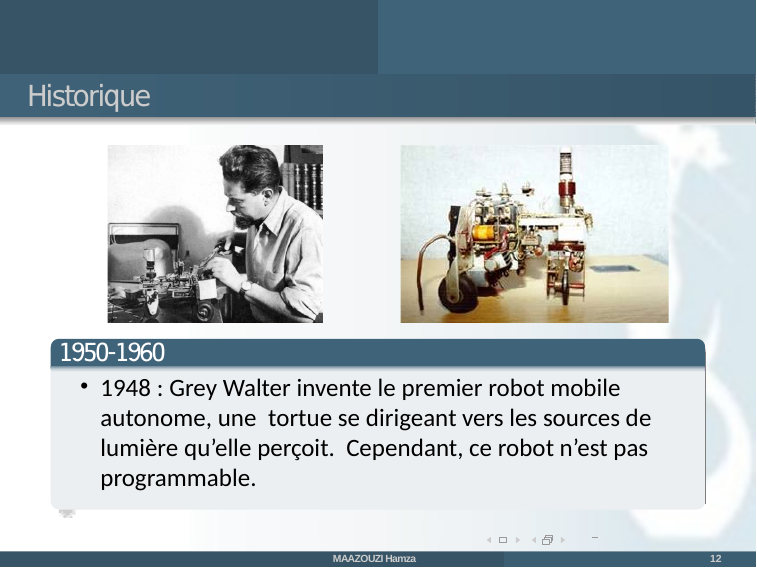

Historique

1950-1960
1948 : Grey Walter invente le premier robot mobile autonome, une  tortue se dirigeant vers les sources de lumière qu’elle perçoit.  Cependant, ce robot n’est pas programmable.

MAAZOUZI Hamza
12